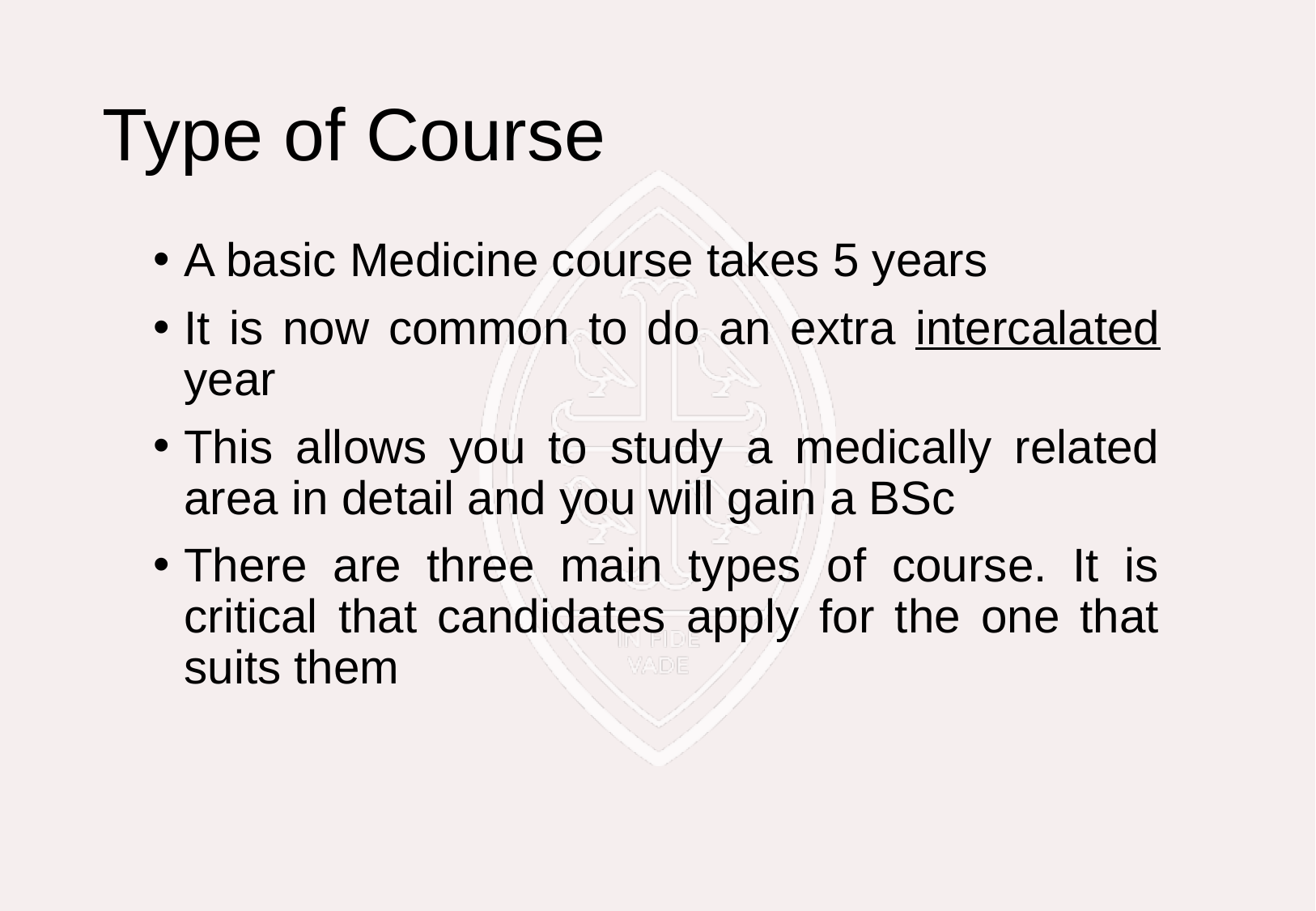

# Type of Course
A basic Medicine course takes 5 years
It is now common to do an extra intercalated year
This allows you to study a medically related area in detail and you will gain a BSc
There are three main types of course. It is critical that candidates apply for the one that suits them